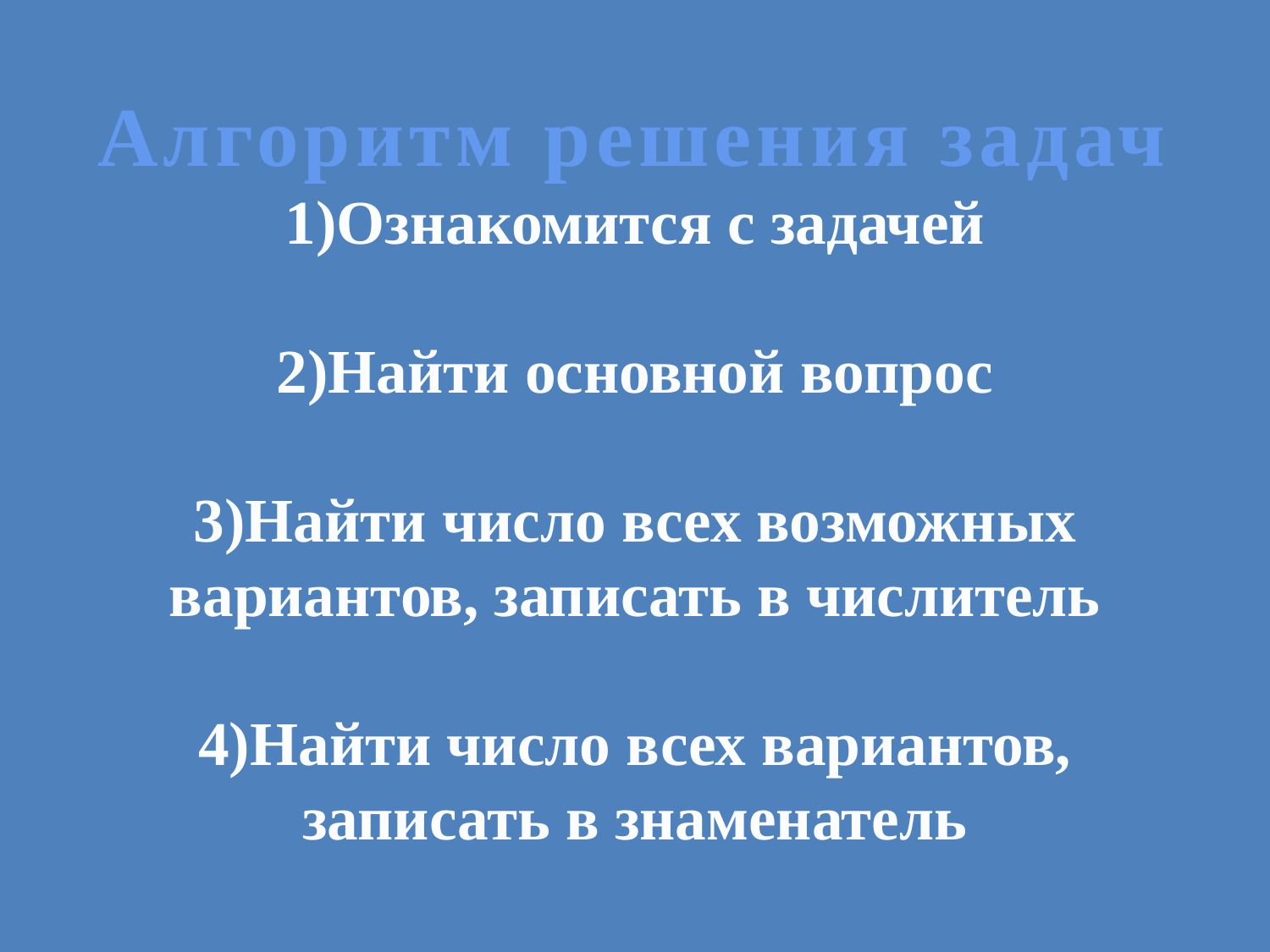

# Алгоритм решения задач 1)Ознакомится с задачей 2)Найти основной вопрос 3)Найти число всех возможных вариантов, записать в числитель 4)Найти число всех вариантов, записать в знаменатель